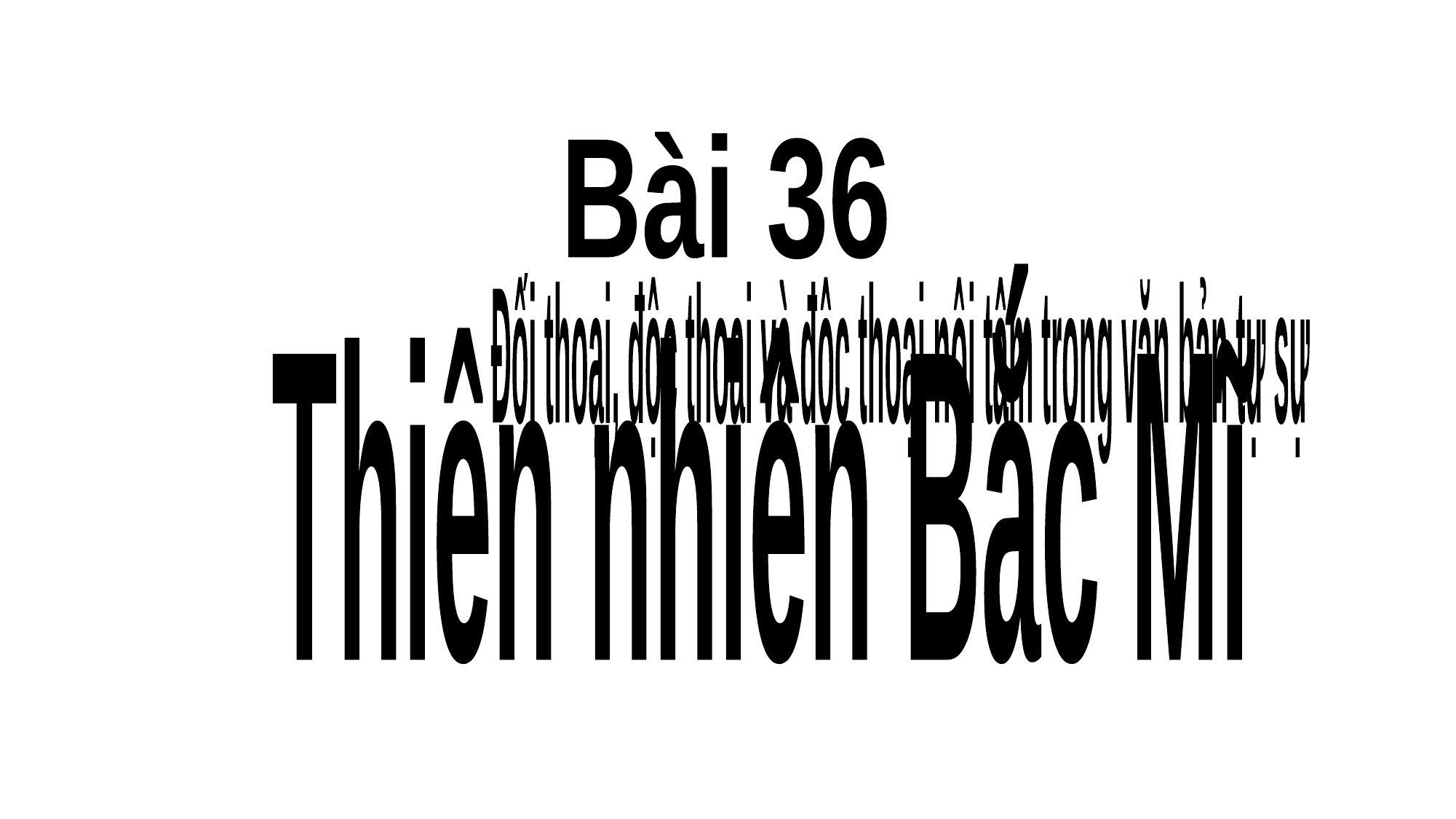

Bài 36
Thiên nhiên Bắc Mĩ
Đối thoại, độc thoại và độc thoại nội tâm trong văn bản tự sự